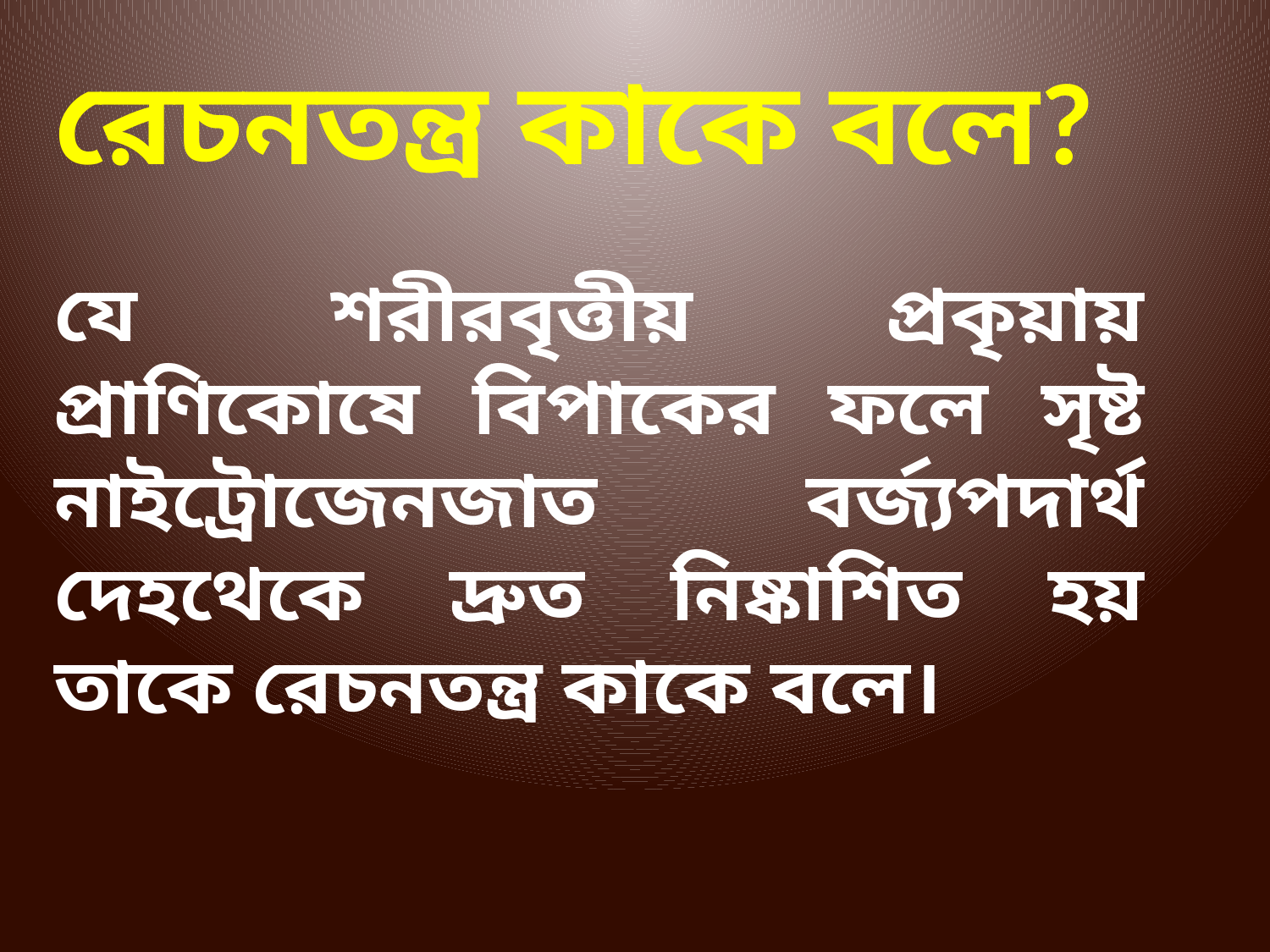

রেচনতন্ত্র কাকে বলে?

যে শরীরবৃত্তীয় প্রকৃয়ায় প্রাণিকোষে বিপাকের ফলে সৃষ্ট নাইট্রোজেনজাত বর্জ্যপদার্থ দেহথেকে দ্রুত নিষ্কাশিত হয় তাকে রেচনতন্ত্র কাকে বলে।